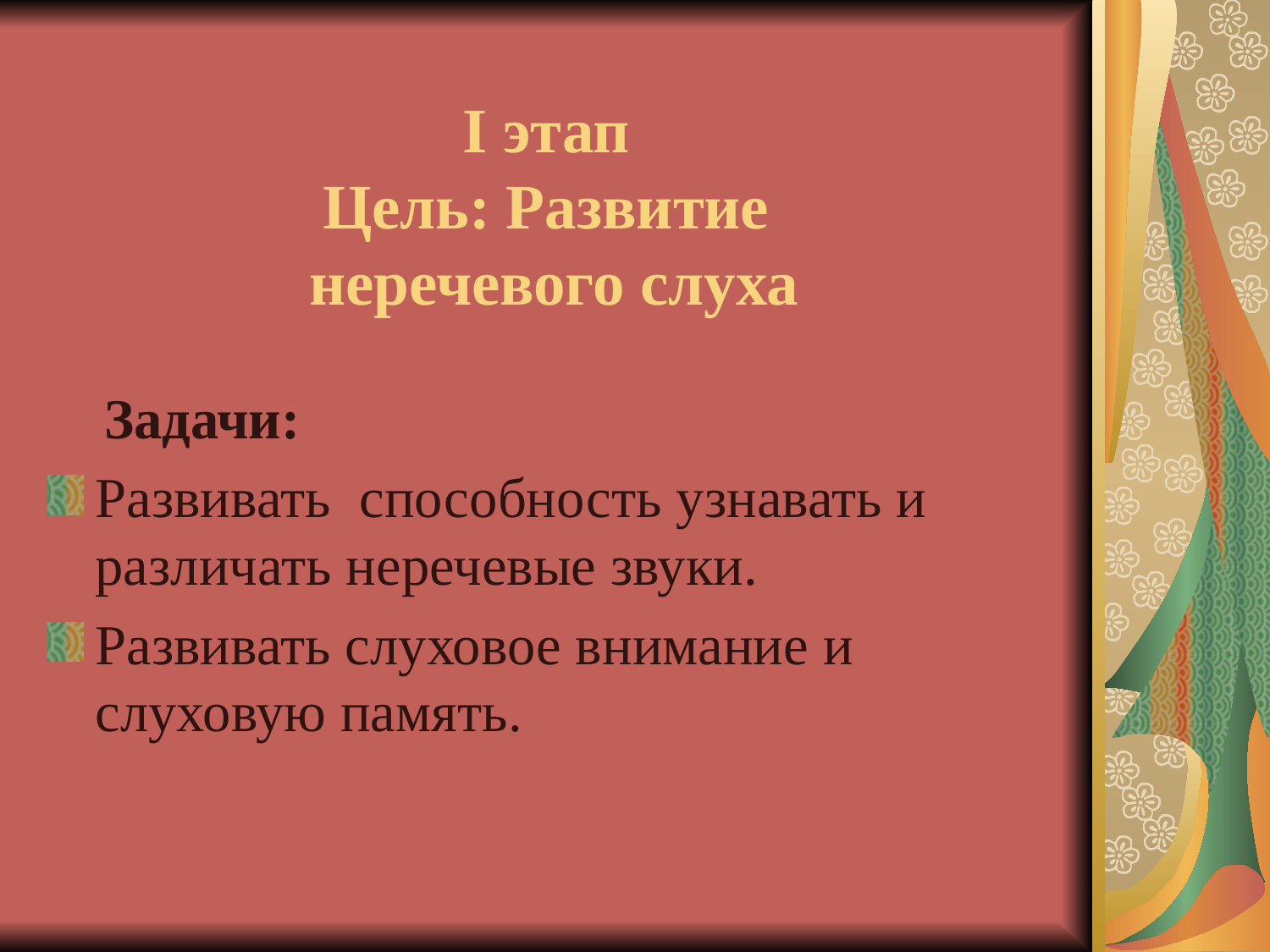

# I этап Цель: Развитие неречевого слуха
    Задачи:
Развивать  способность узнавать и различать неречевые звуки.
Развивать слуховое внимание и слуховую память.